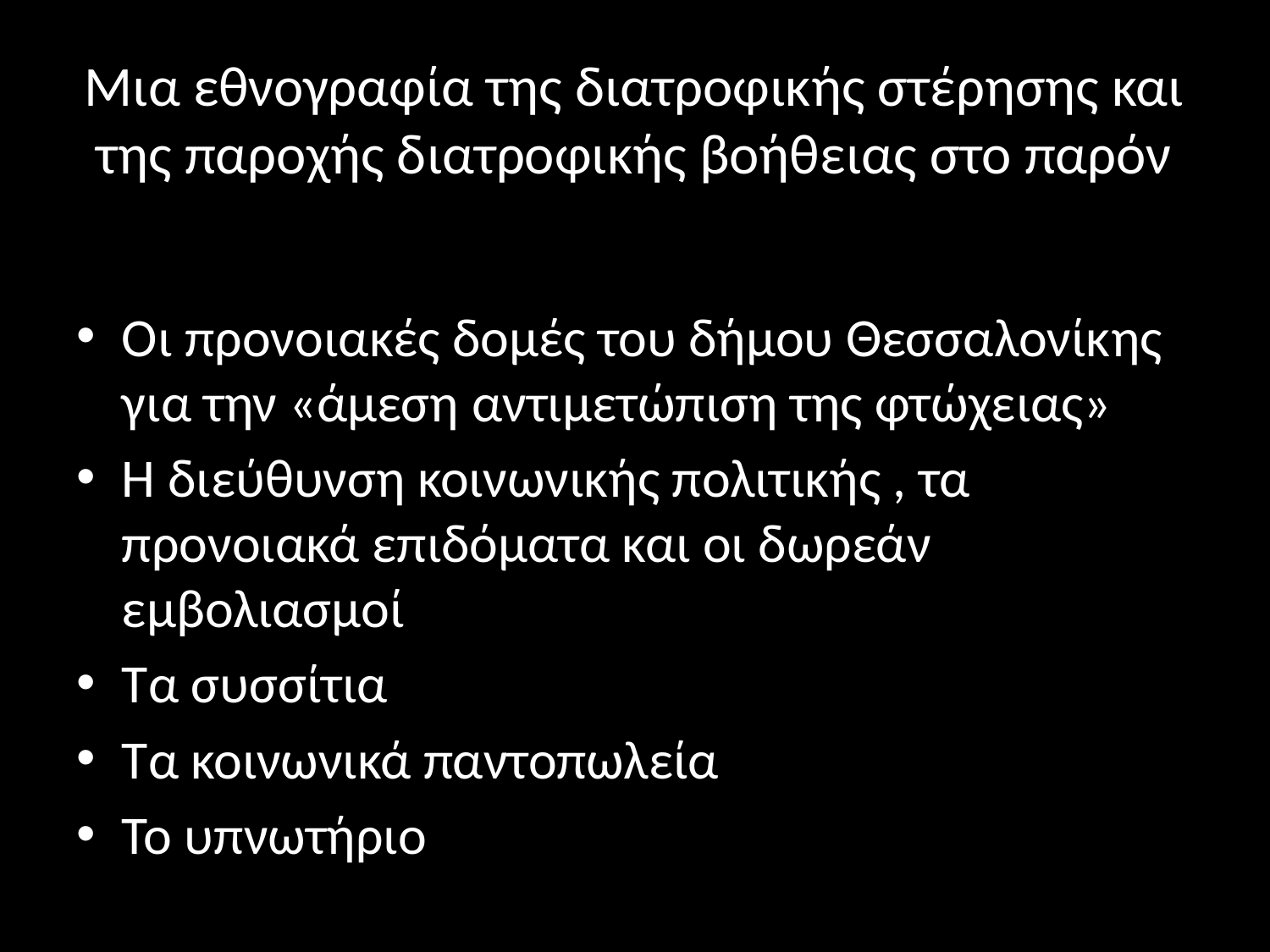

# Μια εθνογραφία της διατροφικής στέρησης και της παροχής διατροφικής βοήθειας στο παρόν
Οι προνοιακές δομές του δήμου Θεσσαλονίκης για την «άμεση αντιμετώπιση της φτώχειας»
Η διεύθυνση κοινωνικής πολιτικής , τα προνοιακά επιδόματα και οι δωρεάν εμβολιασμοί
Τα συσσίτια
Τα κοινωνικά παντοπωλεία
Το υπνωτήριο